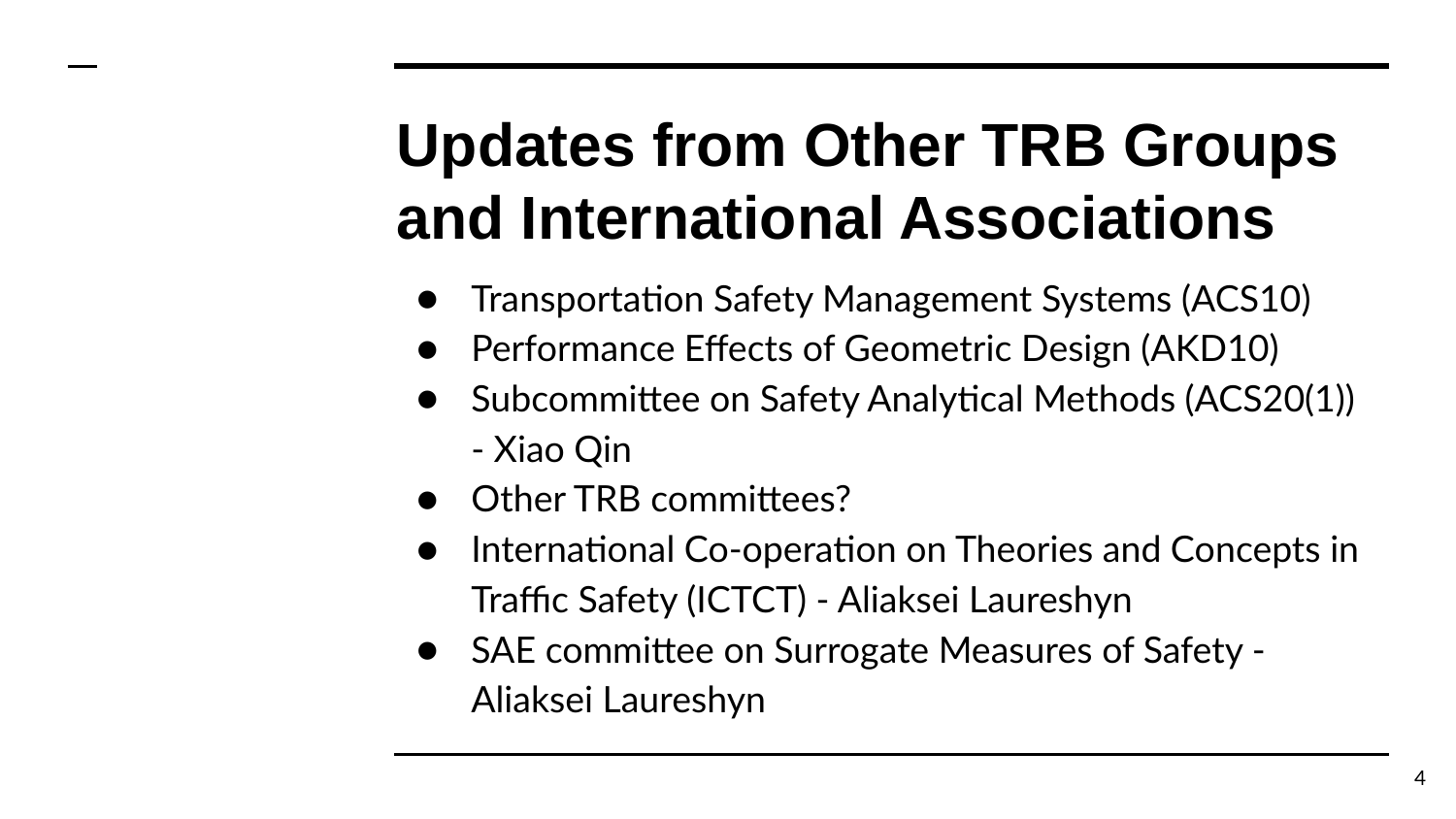

# Updates from Other TRB Groups and International Associations
Transportation Safety Management Systems (ACS10)
Performance Effects of Geometric Design (AKD10)
Subcommittee on Safety Analytical Methods (ACS20(1)) - Xiao Qin
Other TRB committees?
International Co-operation on Theories and Concepts in Traffic Safety (ICTCT) - Aliaksei Laureshyn
SAE committee on Surrogate Measures of Safety - Aliaksei Laureshyn
4